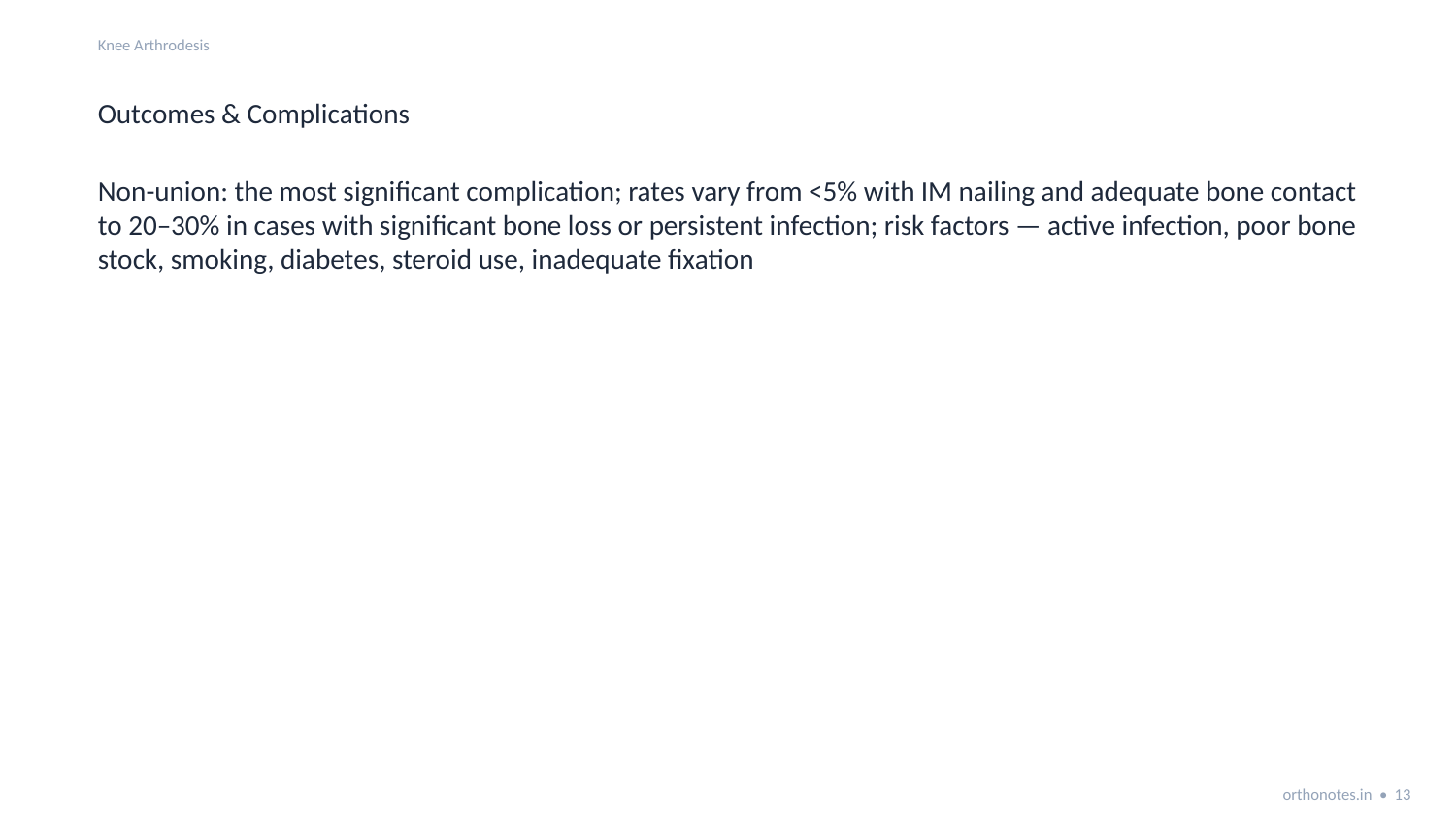

Knee Arthrodesis
Outcomes & Complications
Non-union: the most significant complication; rates vary from <5% with IM nailing and adequate bone contact to 20–30% in cases with significant bone loss or persistent infection; risk factors — active infection, poor bone stock, smoking, diabetes, steroid use, inadequate fixation
orthonotes.in  •  13